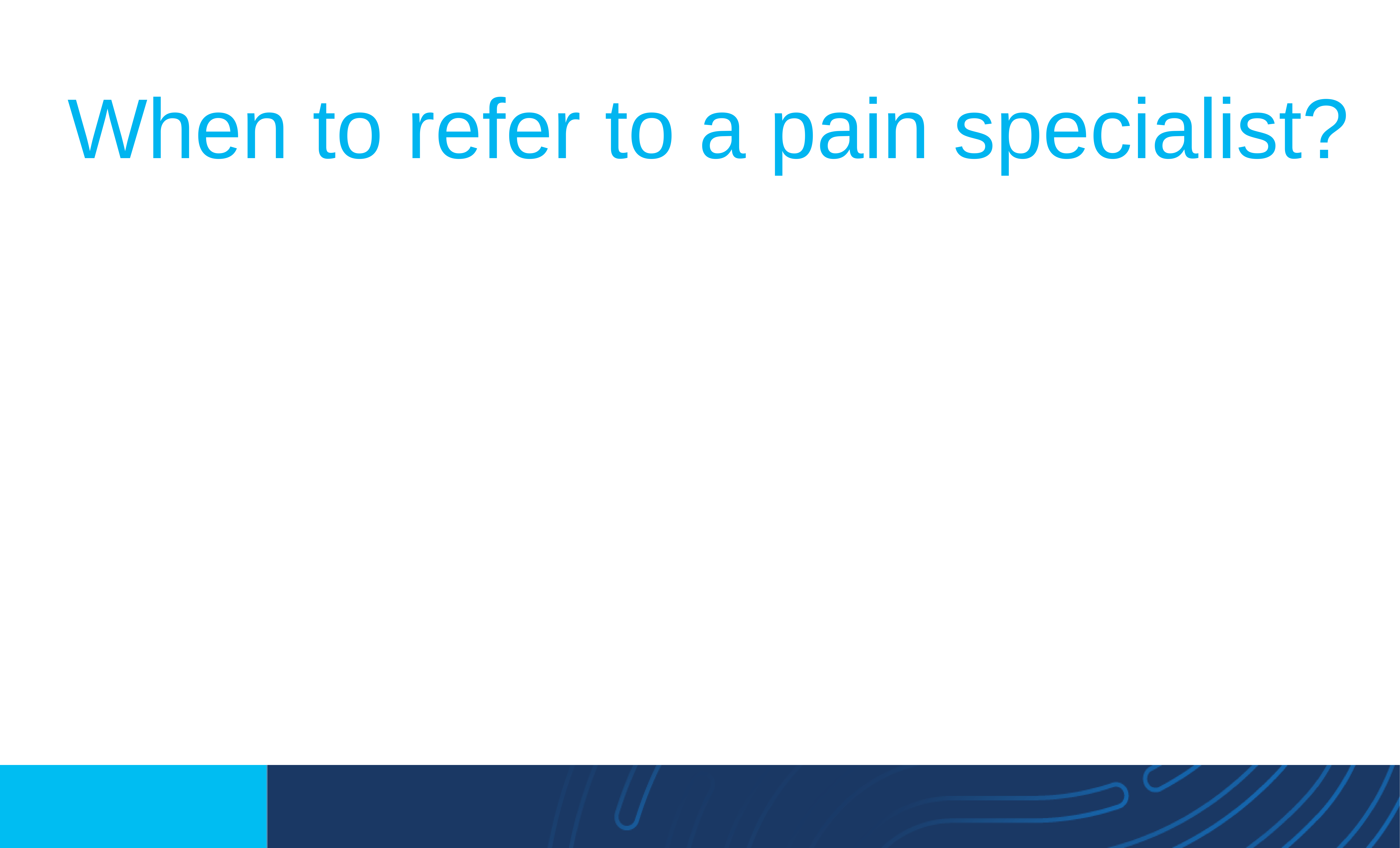

# When to refer to a pain specialist?